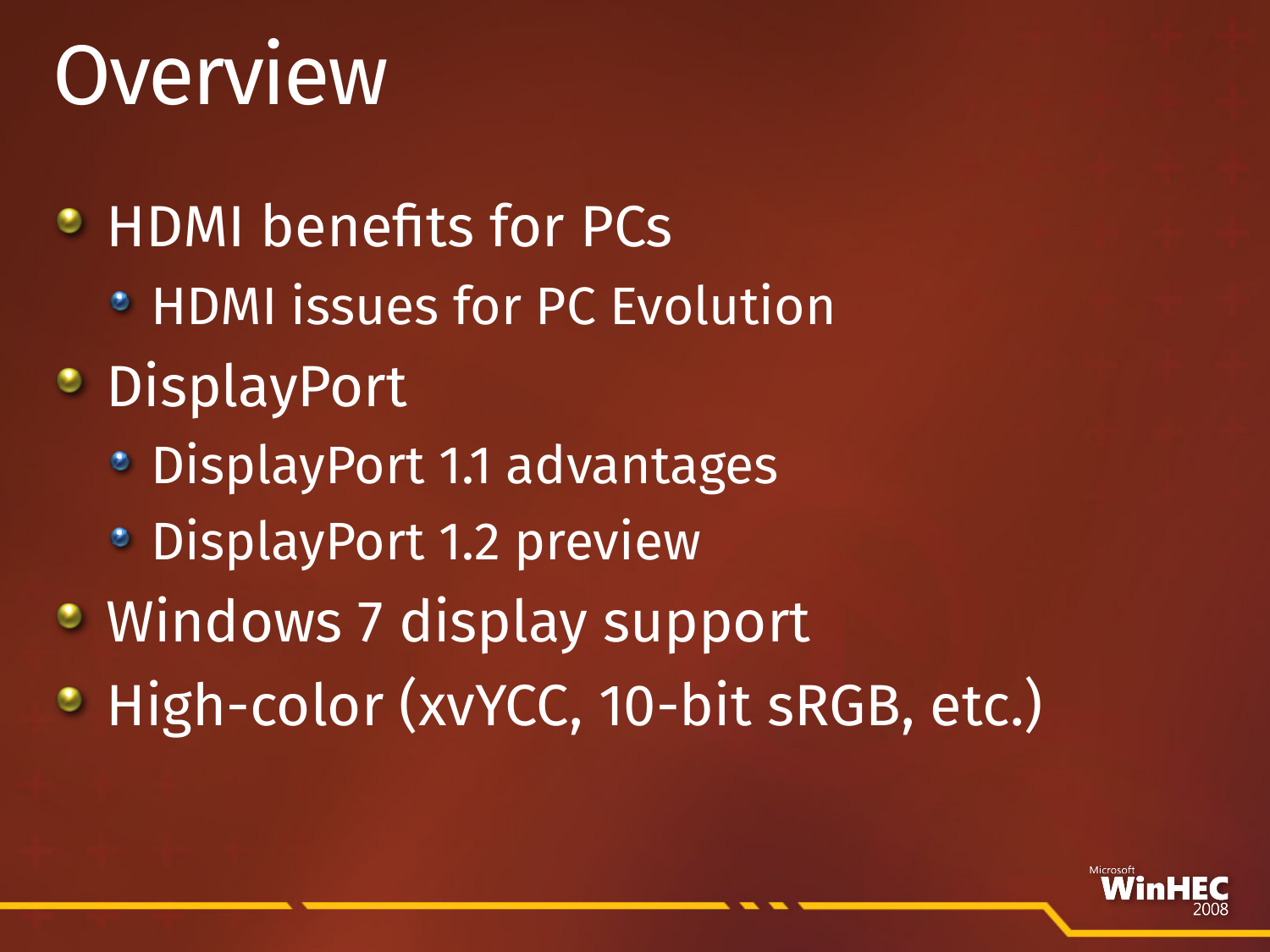

# Overview
HDMI benefits for PCs
HDMI issues for PC Evolution
DisplayPort
DisplayPort 1.1 advantages
DisplayPort 1.2 preview
Windows 7 display support
High-color (xvYCC, 10-bit sRGB, etc.)